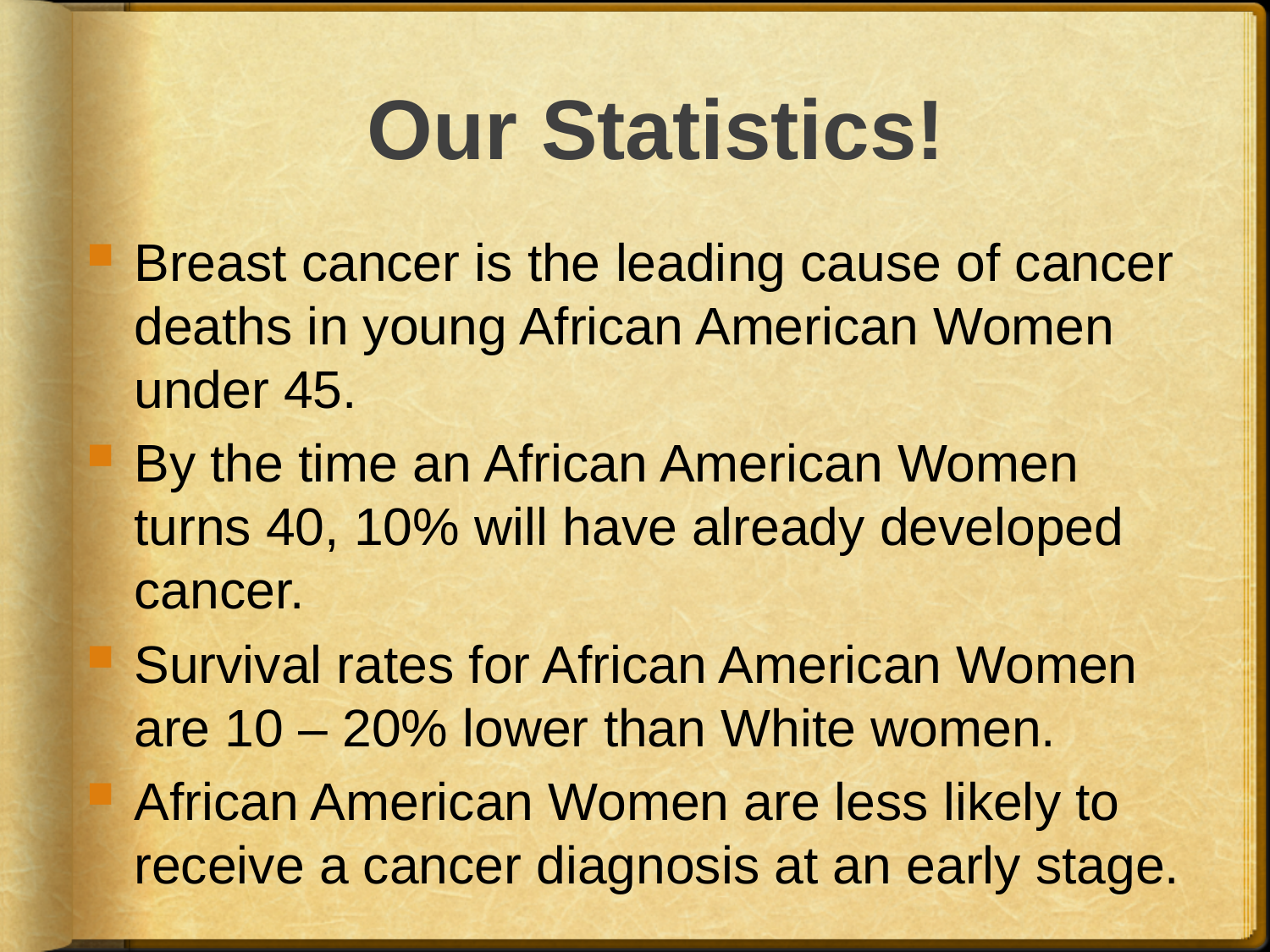

# Our Statistics!
Breast cancer is the leading cause of cancer deaths in young African American Women under 45.
By the time an African American Women turns 40, 10% will have already developed cancer.
Survival rates for African American Women are 10 – 20% lower than White women.
African American Women are less likely to receive a cancer diagnosis at an early stage.